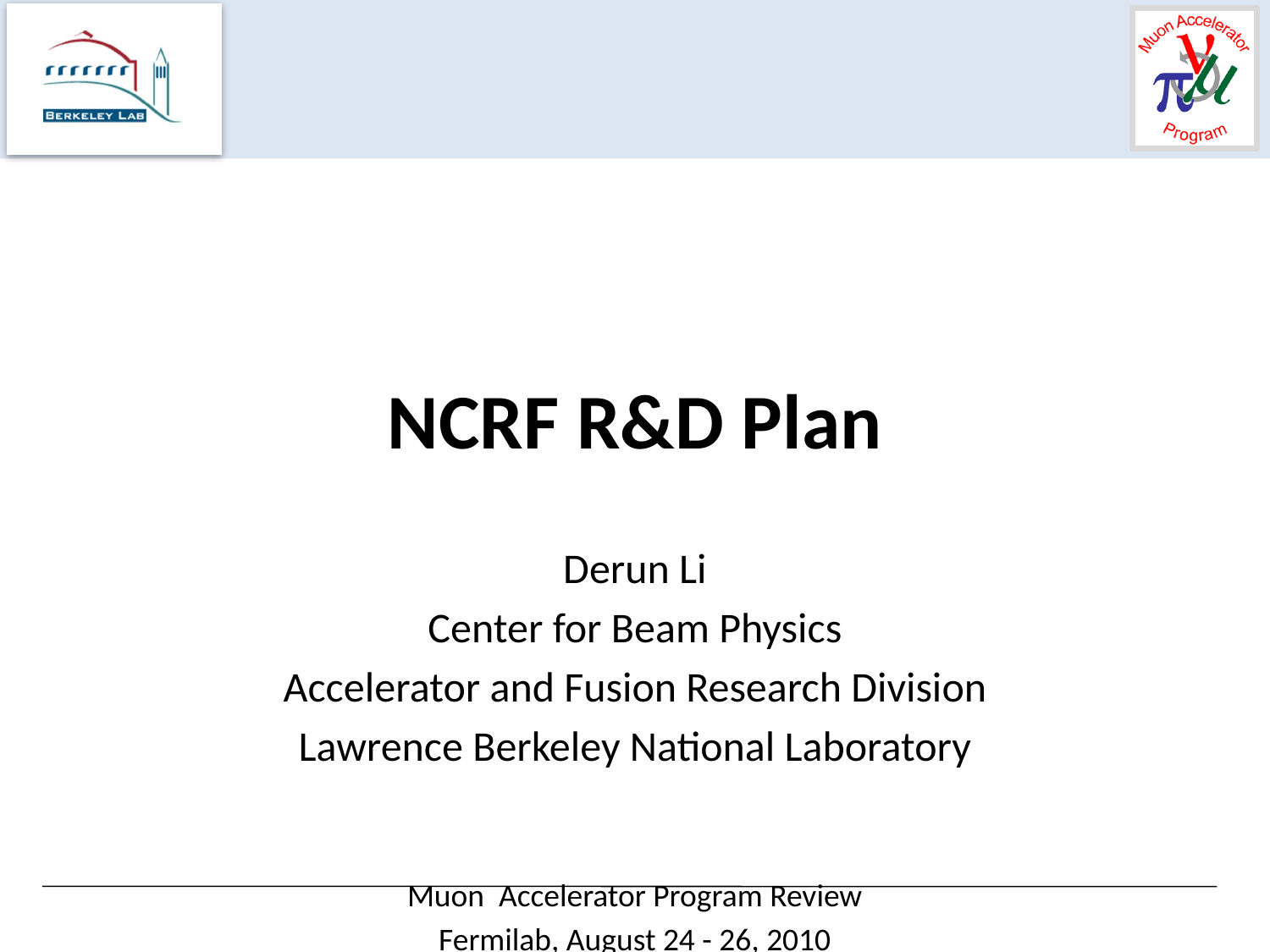

NCRF R&D Plan

Derun Li
Center for Beam Physics
Accelerator and Fusion Research Division
Lawrence Berkeley National Laboratory

Muon  Accelerator Program Review
Fermilab, August 24 - 26, 2010